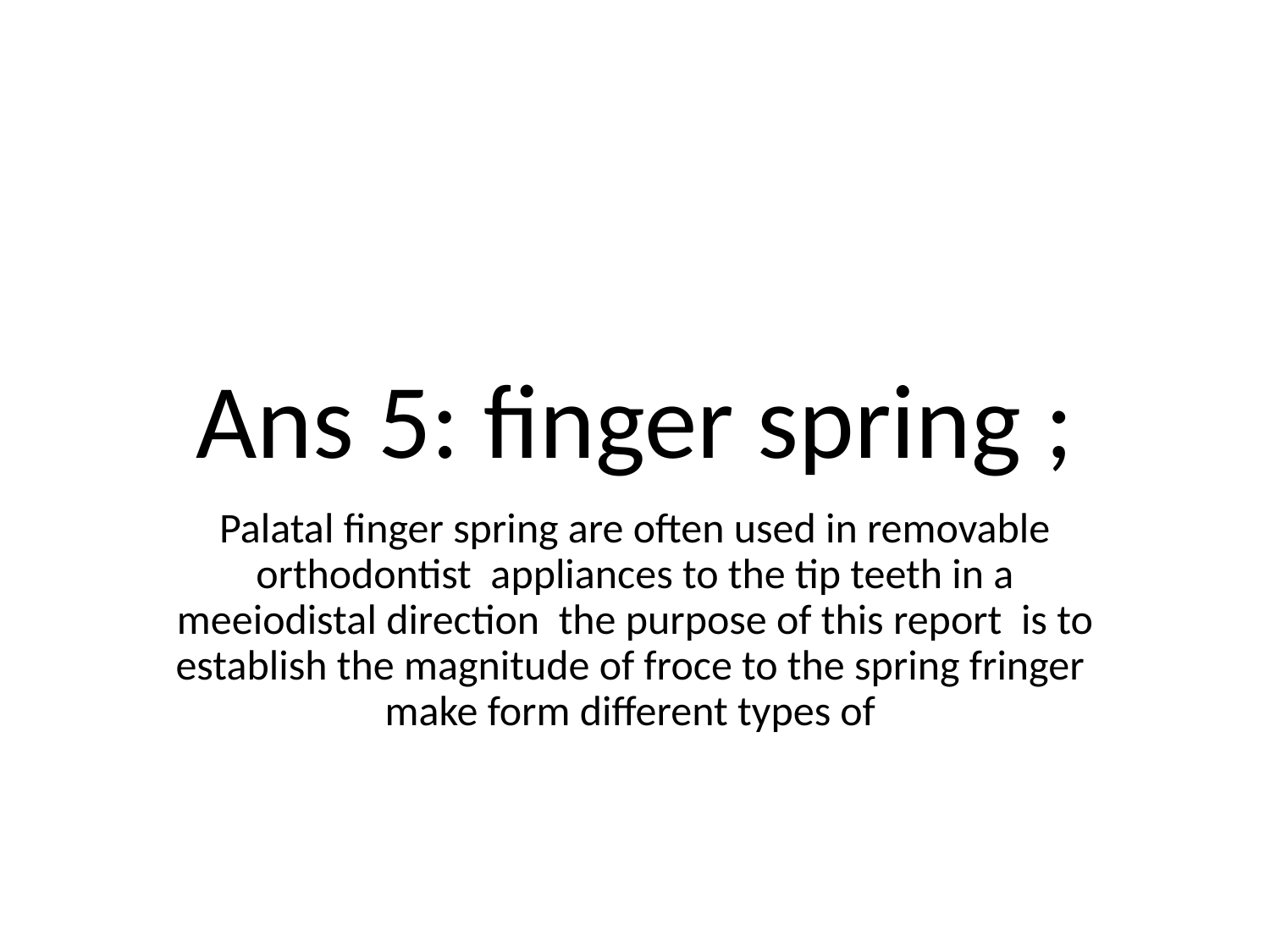

# Ans 5: finger spring ;
Palatal finger spring are often used in removable orthodontist  appliances to the tip teeth in a meeiodistal direction  the purpose of this report  is to establish the magnitude of froce to the spring fringer  make form different types of